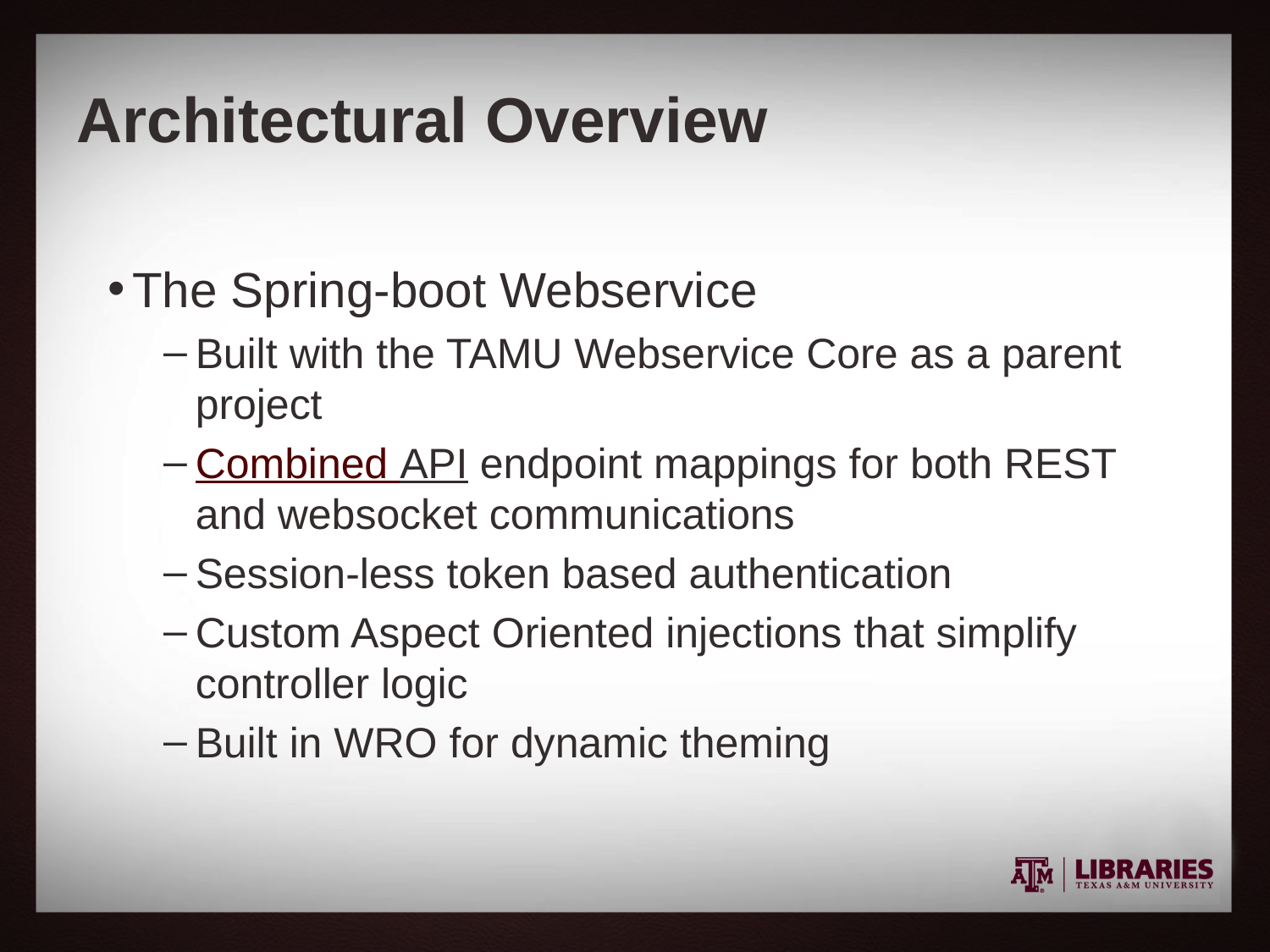

# Architectural Overview
The Spring-boot Webservice
Built with the TAMU Webservice Core as a parent project
Combined API endpoint mappings for both REST and websocket communications
Session-less token based authentication
Custom Aspect Oriented injections that simplify controller logic
Built in WRO for dynamic theming